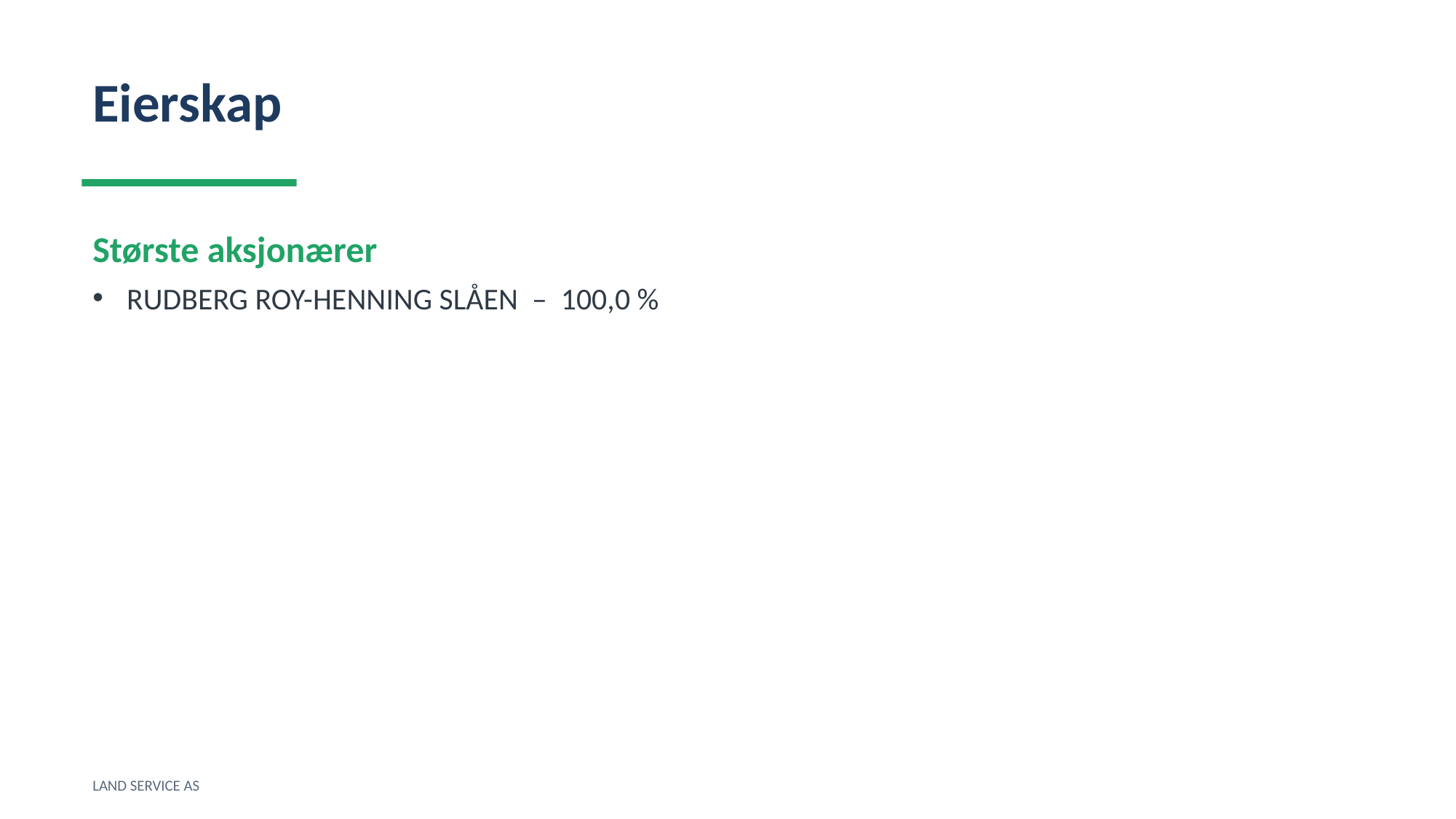

Eierskap

Største aksjonærer
RUDBERG ROY-HENNING SLÅEN  –  100,0 %
LAND SERVICE AS